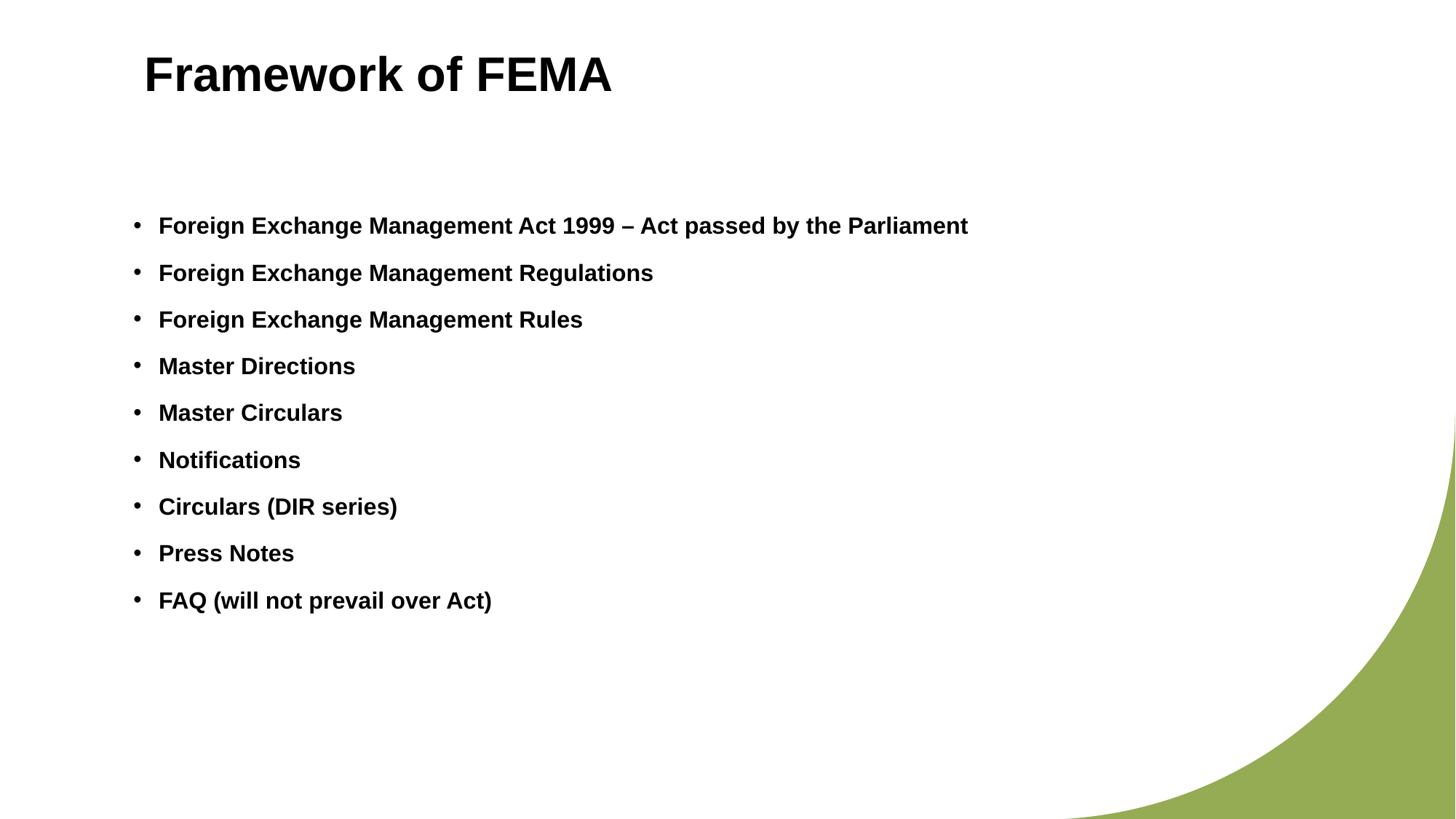

# Framework of FEMA
Foreign Exchange Management Act 1999 – Act passed by the Parliament
Foreign Exchange Management Regulations
Foreign Exchange Management Rules
Master Directions
Master Circulars
Notifications
Circulars (DIR series)
Press Notes
FAQ (will not prevail over Act)